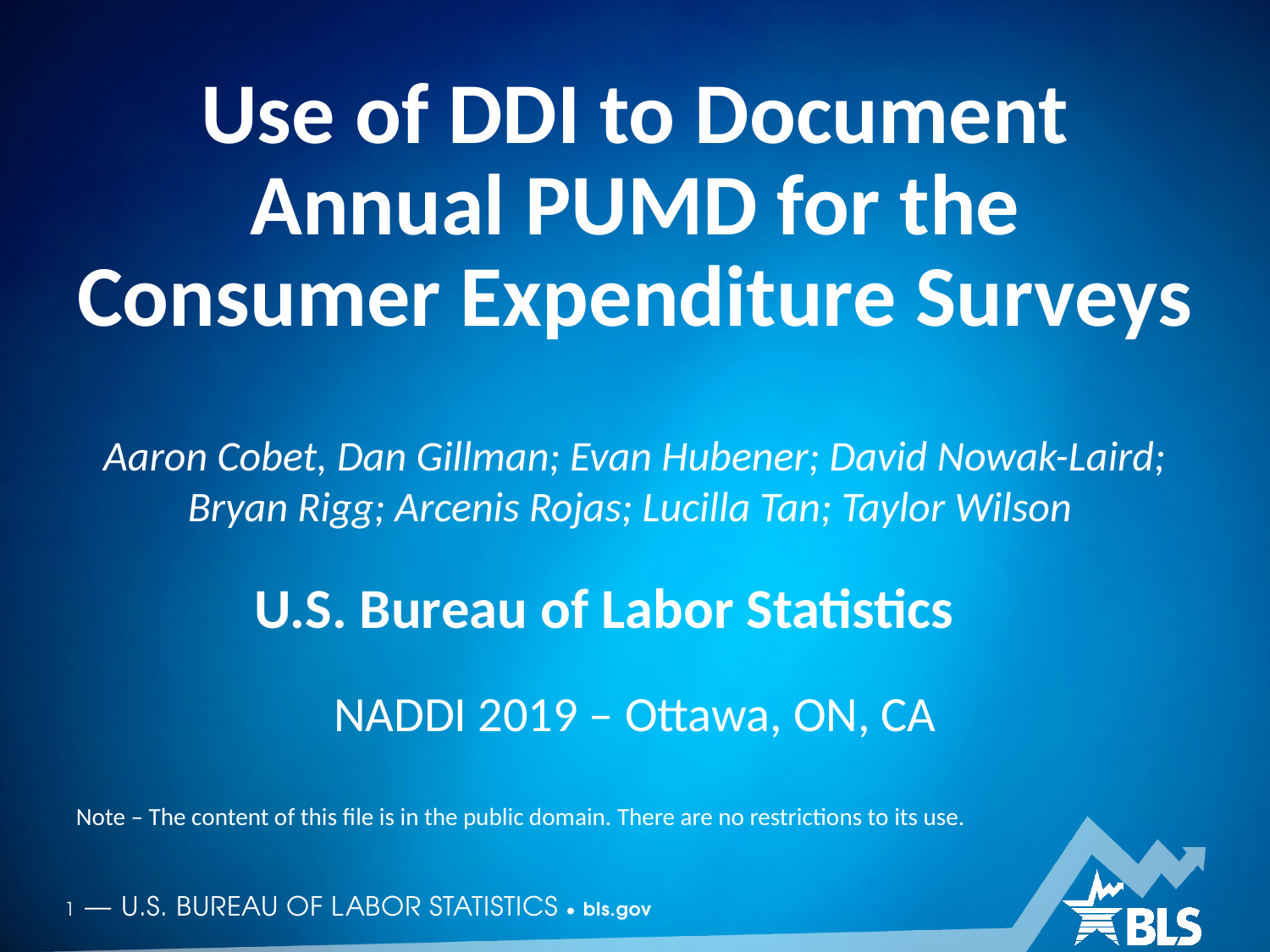

# Use of DDI to Document Annual PUMD for the Consumer Expenditure Surveys
Aaron Cobet, Dan Gillman; Evan Hubener; David Nowak-Laird; Bryan Rigg; Arcenis Rojas; Lucilla Tan; Taylor Wilson

U.S. Bureau of Labor Statistics

NADDI 2019 – Ottawa, ON, CA

Note – The content of this file is in the public domain. There are no restrictions to its use.